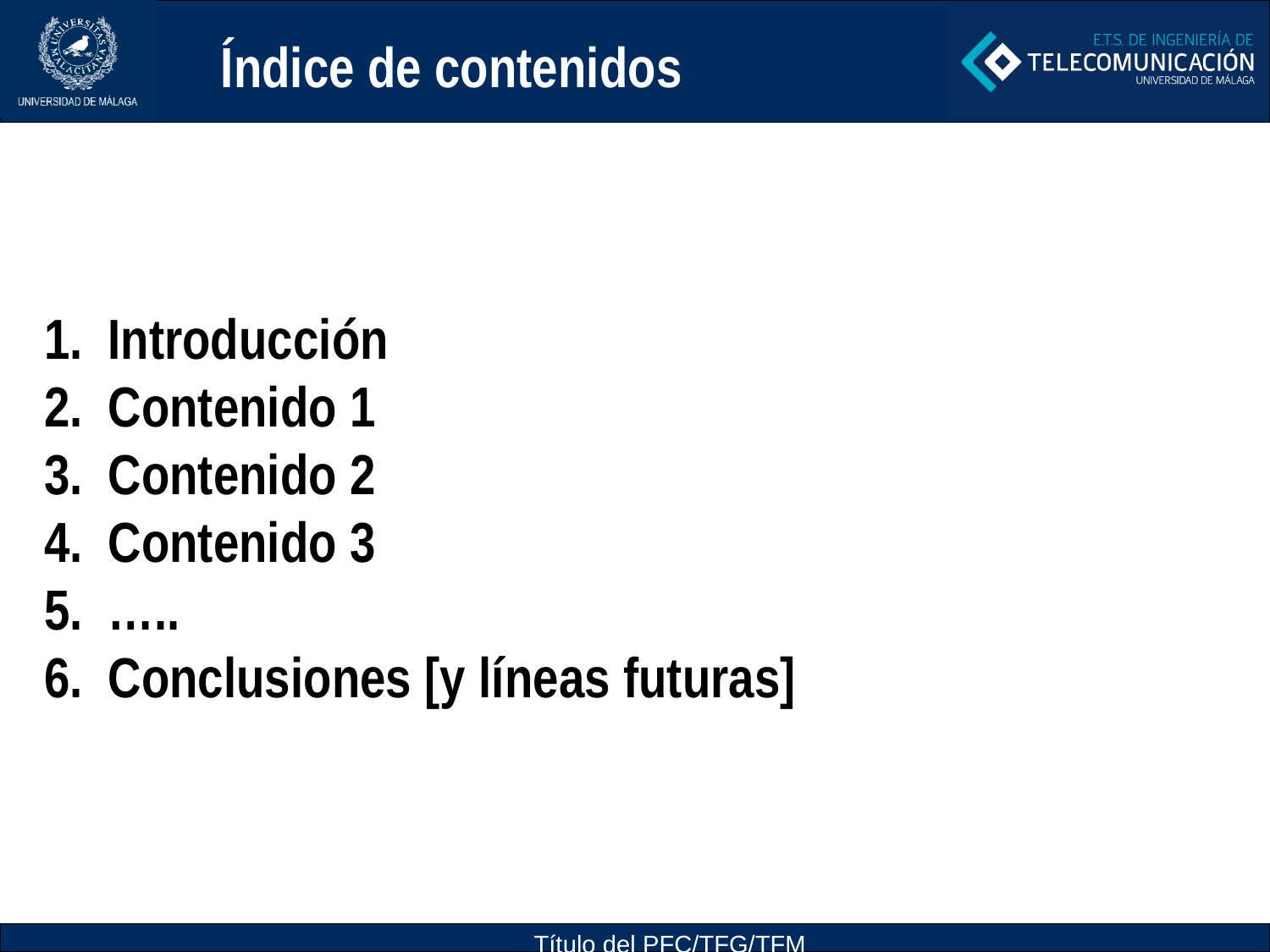

Índice de contenidos
Introducción
Contenido 1
Contenido 2
Contenido 3
…..
Conclusiones [y líneas futuras]